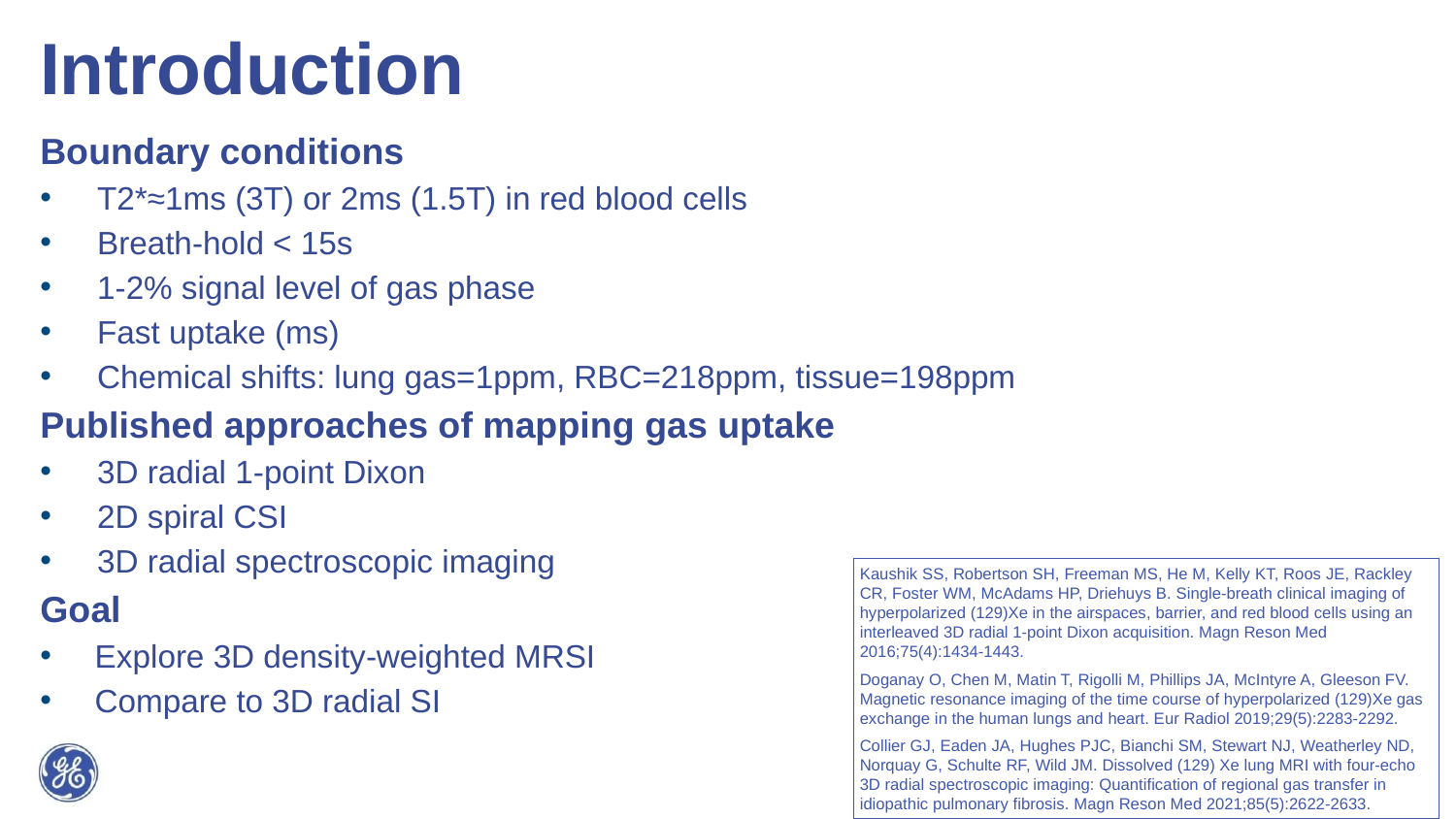

# Introduction
Boundary conditions
T2*≈1ms (3T) or 2ms (1.5T) in red blood cells
Breath-hold < 15s
1-2% signal level of gas phase
Fast uptake (ms)
Chemical shifts: lung gas=1ppm, RBC=218ppm, tissue=198ppm
Published approaches of mapping gas uptake
3D radial 1-point Dixon
2D spiral CSI
3D radial spectroscopic imaging
Goal
Explore 3D density-weighted MRSI
Compare to 3D radial SI
Kaushik SS, Robertson SH, Freeman MS, He M, Kelly KT, Roos JE, Rackley CR, Foster WM, McAdams HP, Driehuys B. Single-breath clinical imaging of hyperpolarized (129)Xe in the airspaces, barrier, and red blood cells using an interleaved 3D radial 1-point Dixon acquisition. Magn Reson Med 2016;75(4):1434-1443.
Doganay O, Chen M, Matin T, Rigolli M, Phillips JA, McIntyre A, Gleeson FV. Magnetic resonance imaging of the time course of hyperpolarized (129)Xe gas exchange in the human lungs and heart. Eur Radiol 2019;29(5):2283-2292.
Collier GJ, Eaden JA, Hughes PJC, Bianchi SM, Stewart NJ, Weatherley ND, Norquay G, Schulte RF, Wild JM. Dissolved (129) Xe lung MRI with four-echo 3D radial spectroscopic imaging: Quantification of regional gas transfer in idiopathic pulmonary fibrosis. Magn Reson Med 2021;85(5):2622-2633.